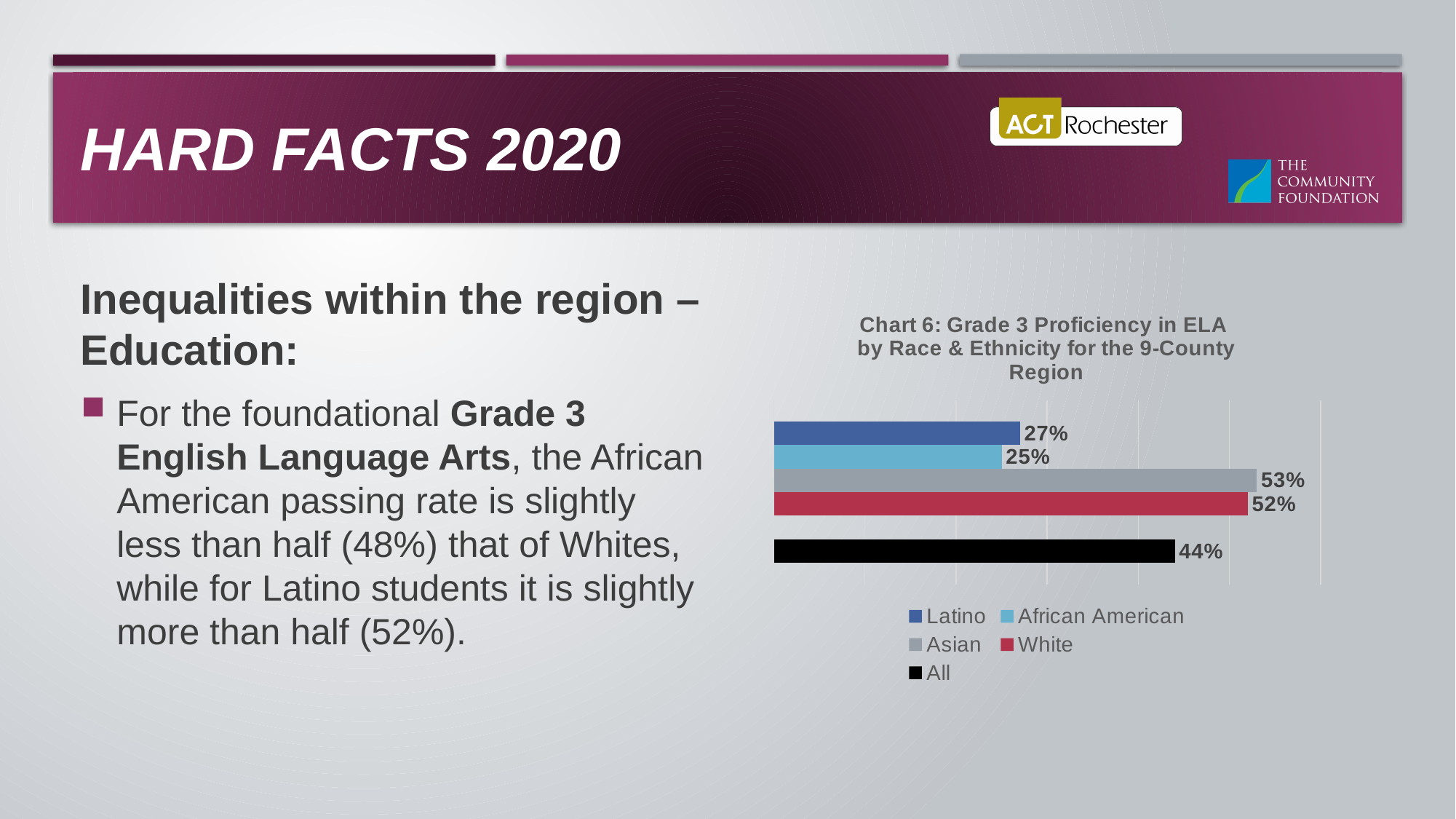

# Hard Facts 2020
Inequalities within the region – Education:
For the foundational Grade 3 English Language Arts, the African American passing rate is slightly less than half (48%) that of Whites, while for Latino students it is slightly more than half (52%).

### Chart: Chart 6: Grade 3 Proficiency in ELA
by Race & Ethnicity for the 9-County Region

| Category | All | Series 2 | White | Asian | African American | Latino |
|---|---|---|---|---|---|---|
| Category 1 | 0.44 | None | 0.52 | 0.53 | 0.25 | 0.27 |